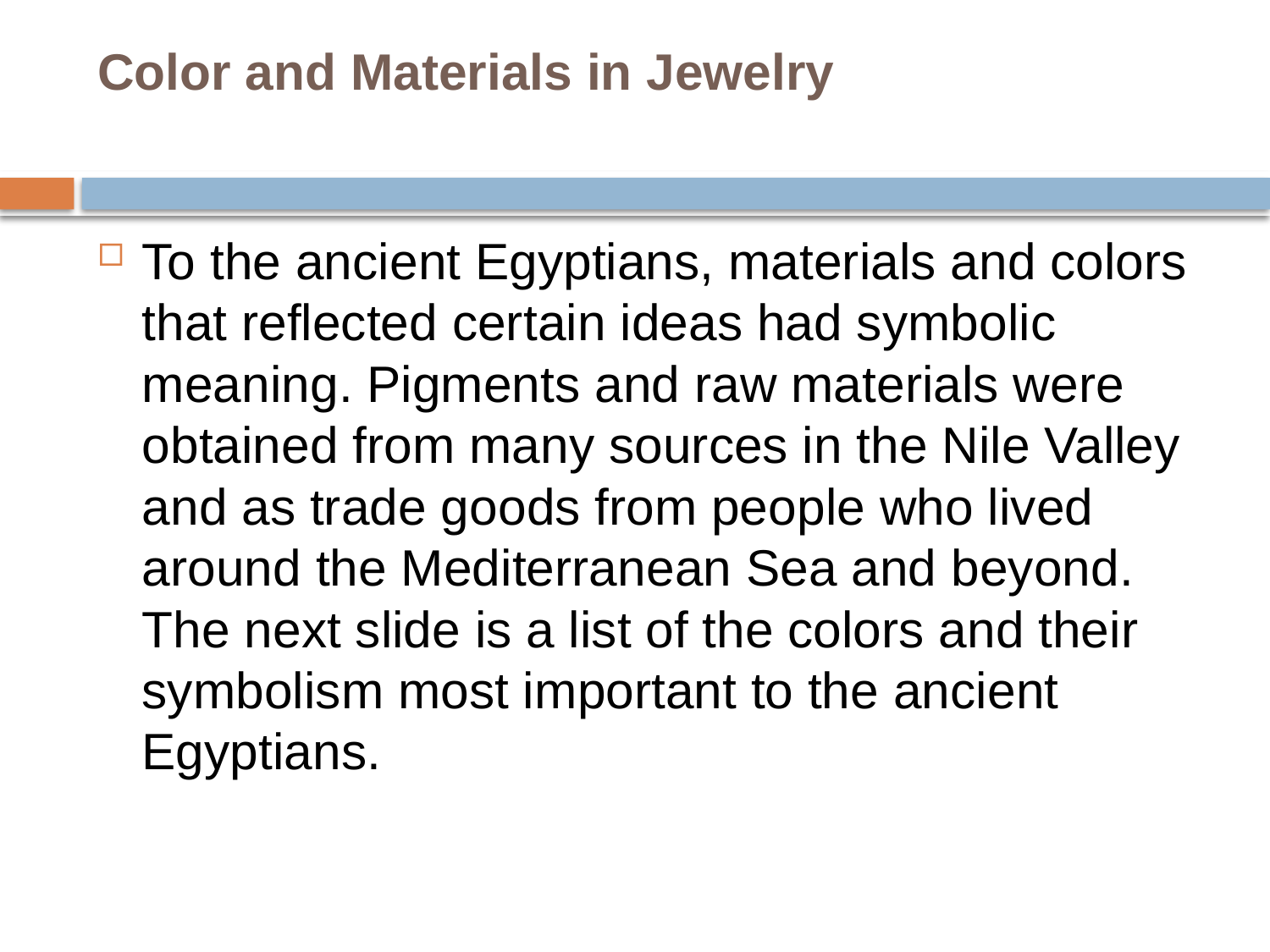

# Color and Materials in Jewelry
To the ancient Egyptians, materials and colors that reflected certain ideas had symbolic meaning. Pigments and raw materials were obtained from many sources in the Nile Valley and as trade goods from people who lived around the Mediterranean Sea and beyond. The next slide is a list of the colors and their symbolism most important to the ancient Egyptians.